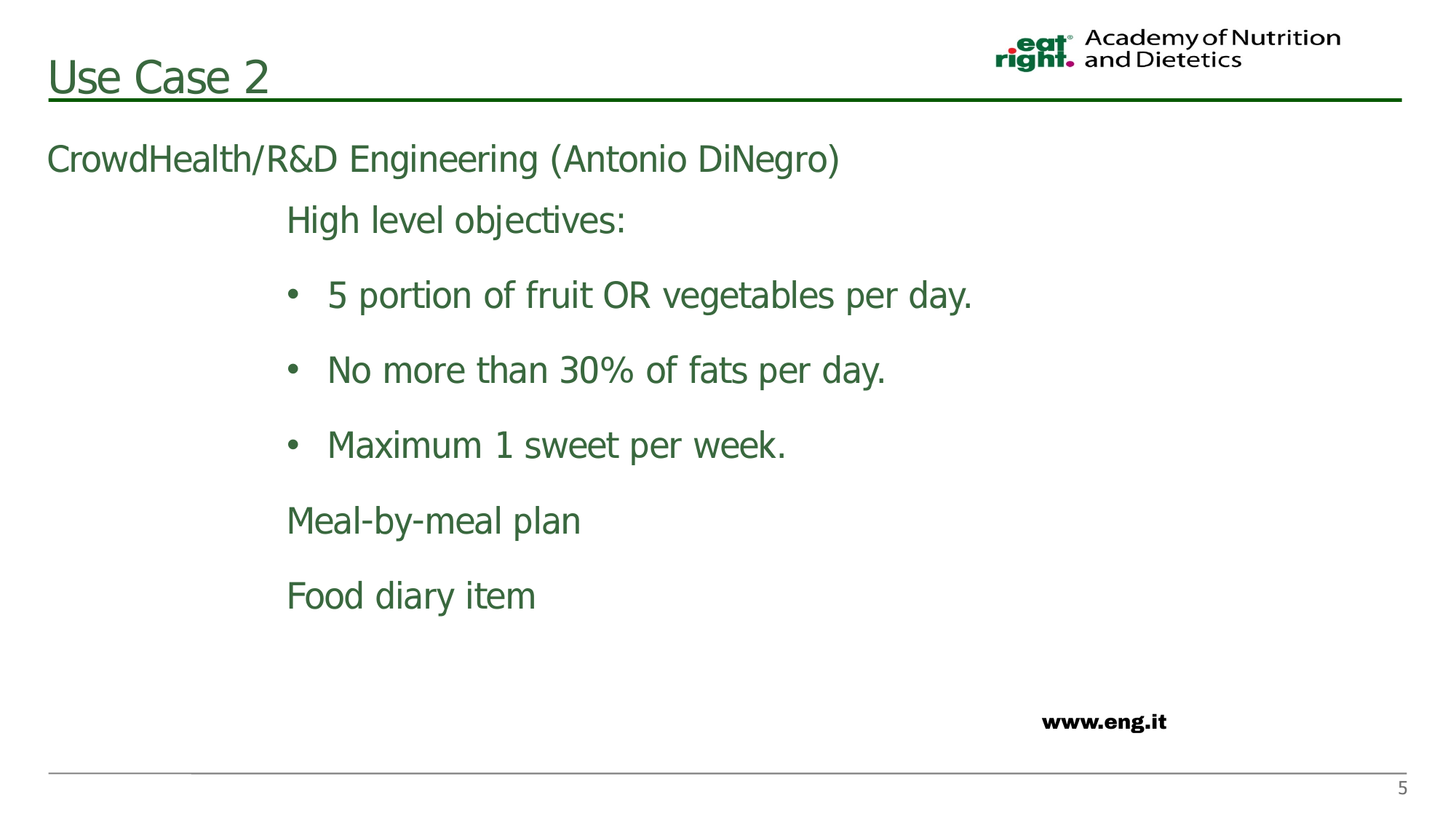

# Use Case 2
CrowdHealth/R&D Engineering (Antonio DiNegro)
High level objectives:
5 portion of fruit OR vegetables per day.
No more than 30% of fats per day.
Maximum 1 sweet per week.
Meal-by-meal plan
Food diary item

www.eng.it
5